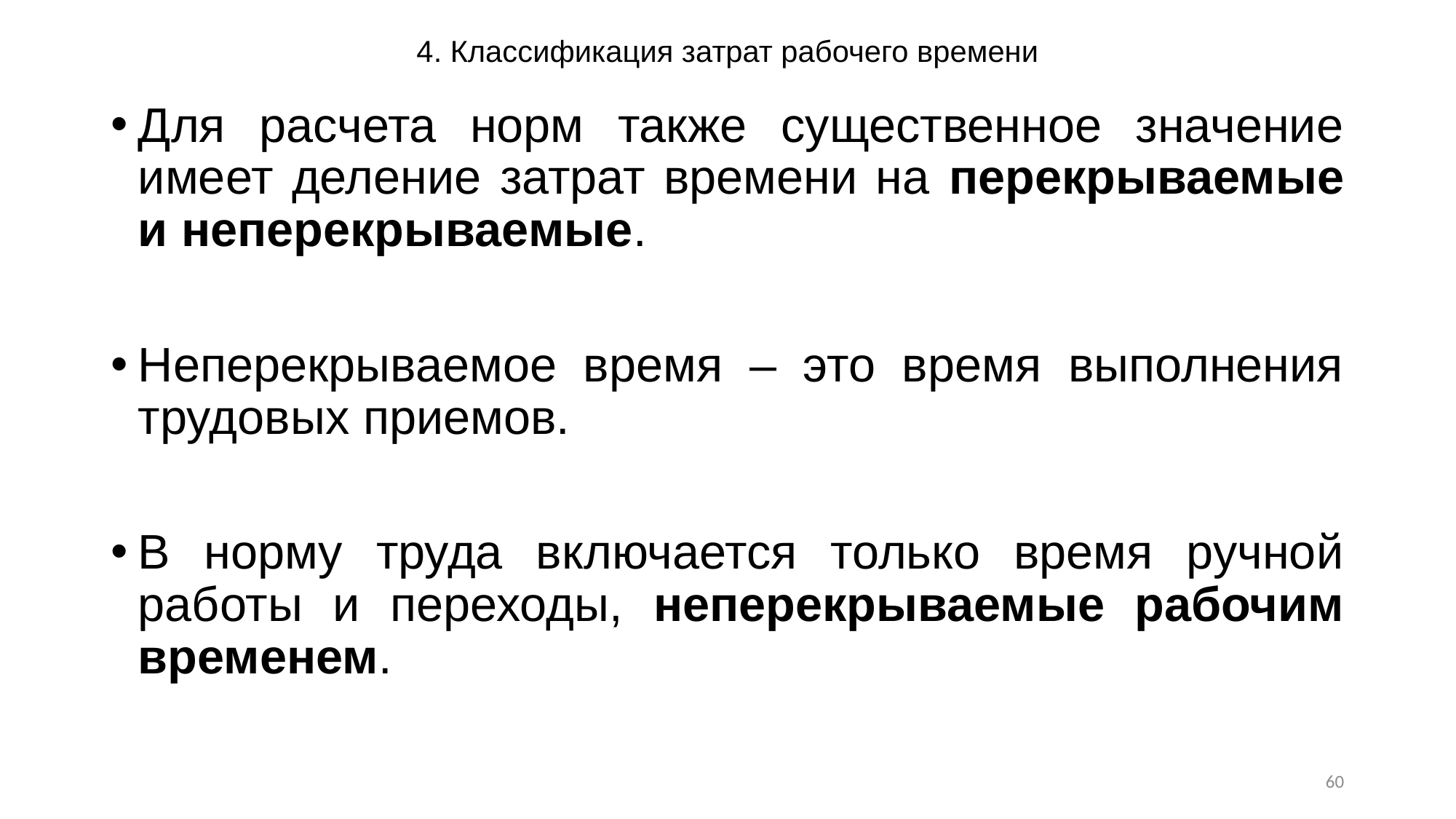

# 4. Классификация затрат рабочего времени
Для расчета норм также существенное значение имеет деление затрат времени на перекрываемые и неперекрываемые.

Неперекрываемое время – это время выполнения трудовых приемов.

В норму труда включается только время ручной работы и переходы, неперекрываемые рабочим временем.
60